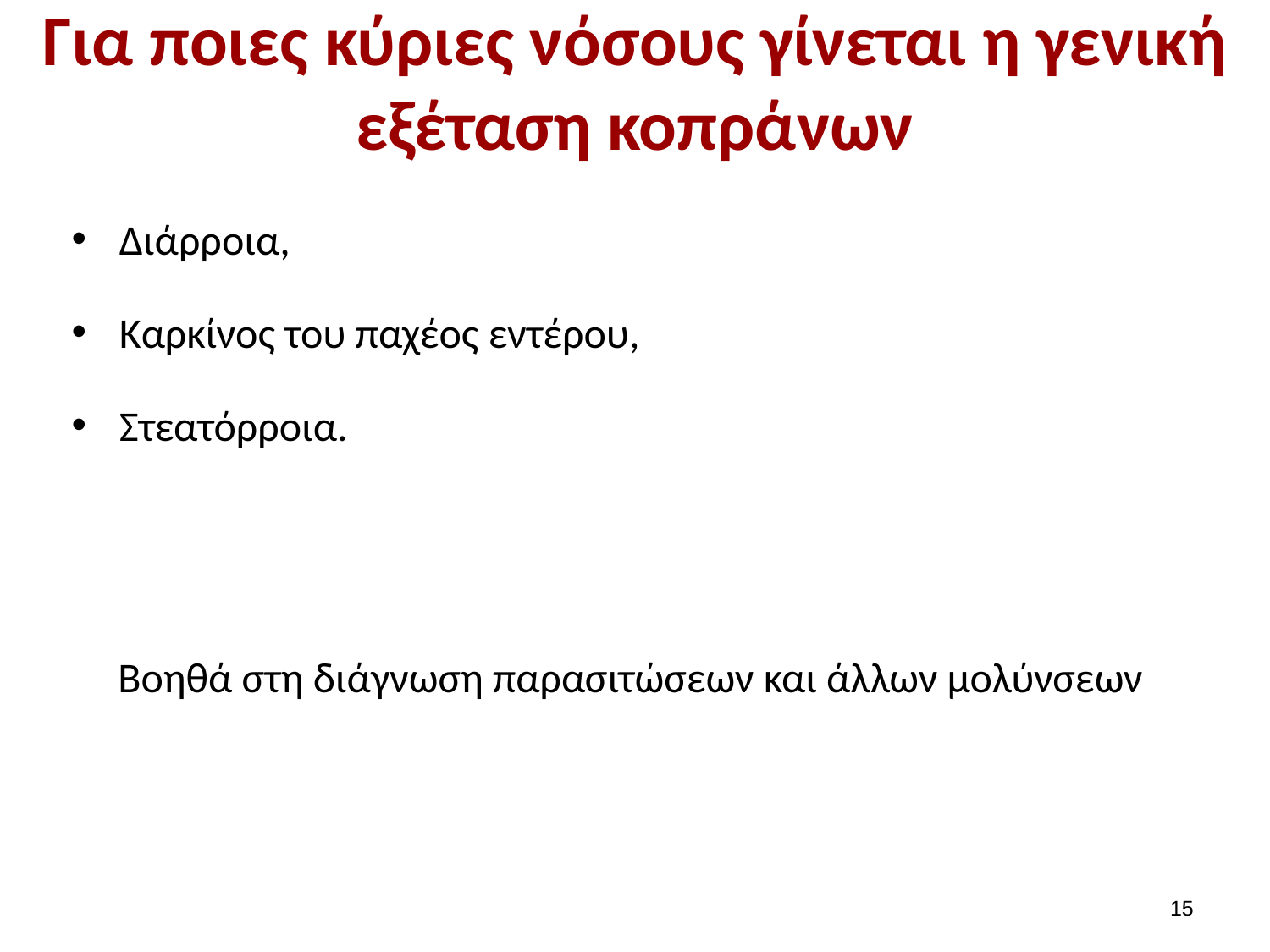

# Για ποιες κύριες νόσους γίνεται η γενική εξέταση κοπράνων
Διάρροια,
Καρκίνος του παχέος εντέρου,
Στεατόρροια.
Βοηθά στη διάγνωση παρασιτώσεων και άλλων μολύνσεων

15